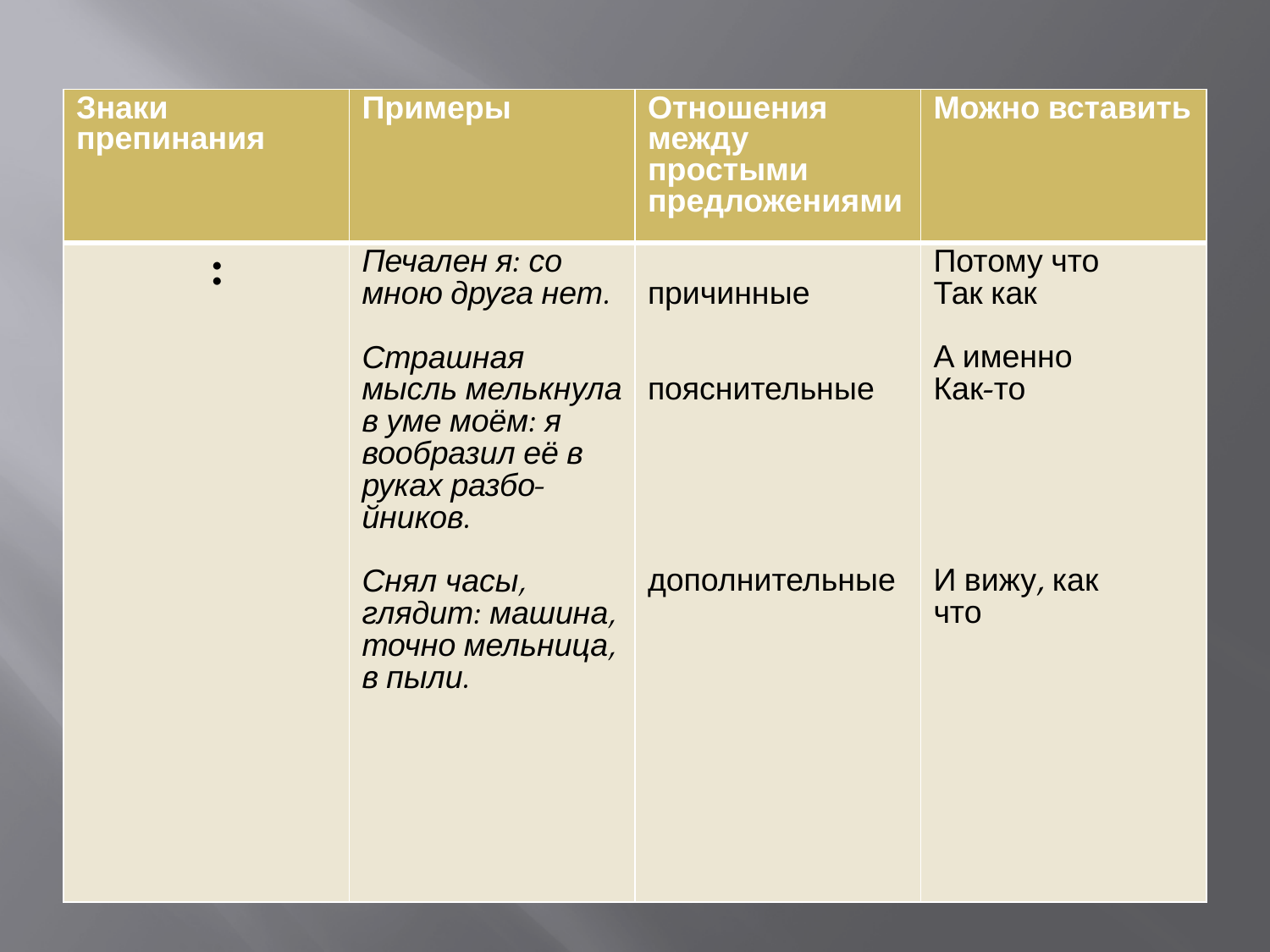

#
| Знаки препинания | Примеры | Отношения между простыми предложениями | Можно вставить |
| --- | --- | --- | --- |
| : | Печален я: со мною друга нет. Страшная мысль мелькнула в уме моём: я вообразил её в руках разбо- йников. Снял часы, глядит: машина, точно мельница, в пыли. | причинные пояснительные дополнительные | Потому что Так как А именно Как-то И вижу, как что |